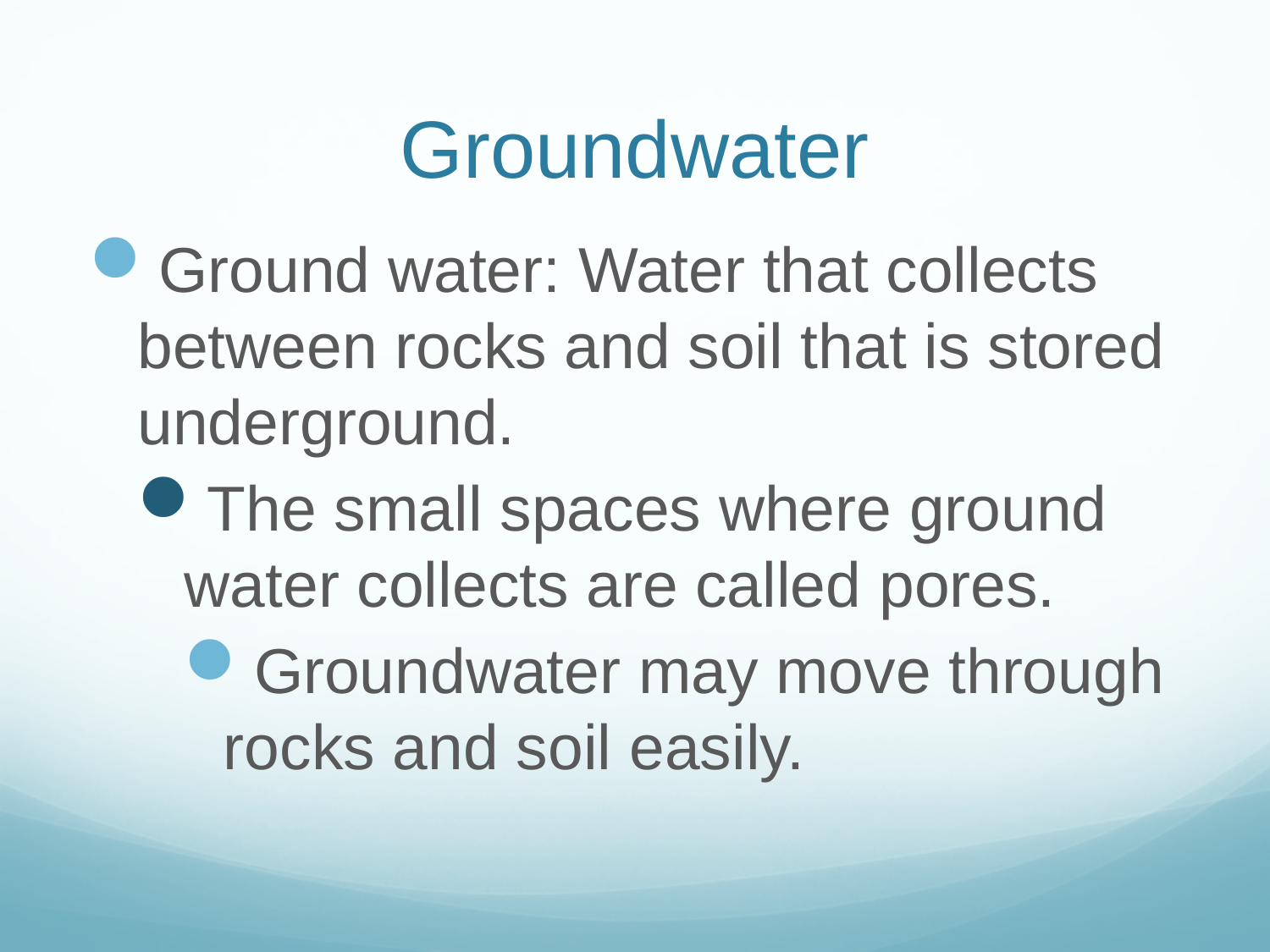

# Groundwater
Ground water: Water that collects between rocks and soil that is stored underground.
The small spaces where ground water collects are called pores.
Groundwater may move through rocks and soil easily.